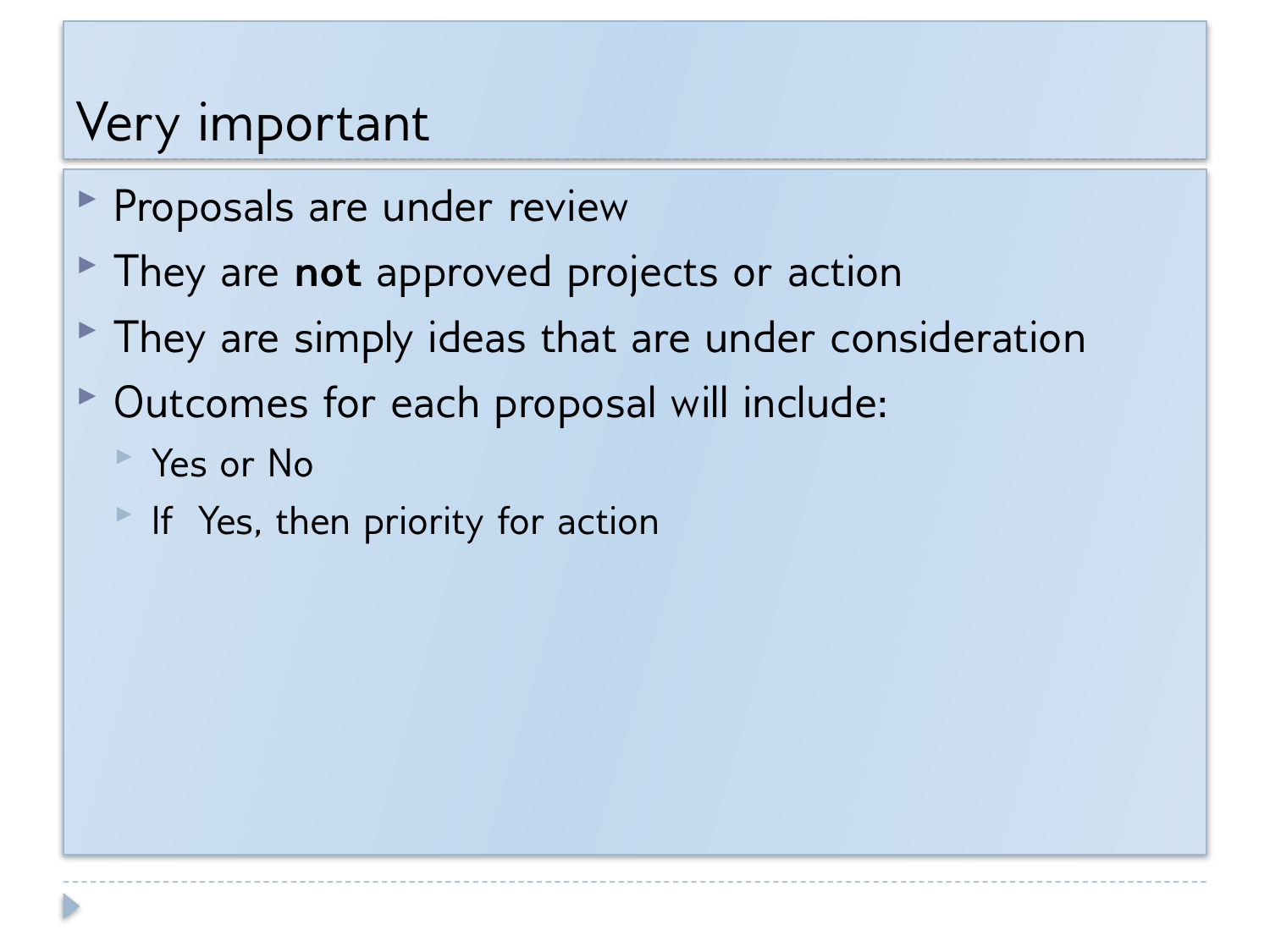

# Very important
Proposals are under review
They are not approved projects or action
They are simply ideas that are under consideration
Outcomes for each proposal will include:
Yes or No
If  Yes, then priority for action